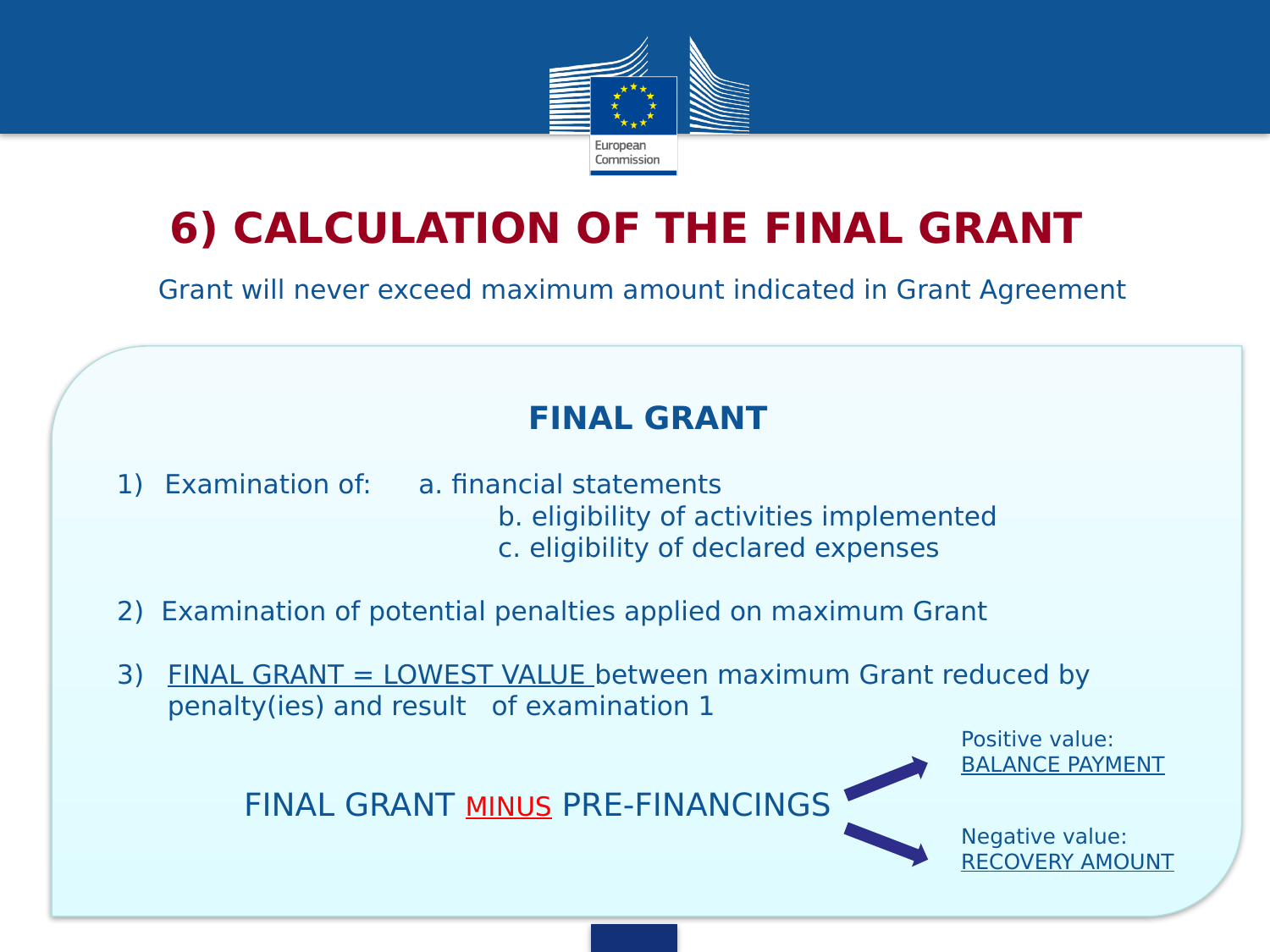

# 6) Calculation of the Final Grant
Grant will never exceed maximum amount indicated in Grant Agreement

FINAL GRANT

Examination of:     	a. financial statements
			b. eligibility of activities implemented
			c. eligibility of declared expenses

2)  Examination of potential penalties applied on maximum Grant

FINAL GRANT = LOWEST VALUE between maximum Grant reduced by penalty(ies) and result   of examination 1

	FINAL GRANT MINUS PRE-FINANCINGS

Positive value: balance payment

Negative value: recovery amount

46